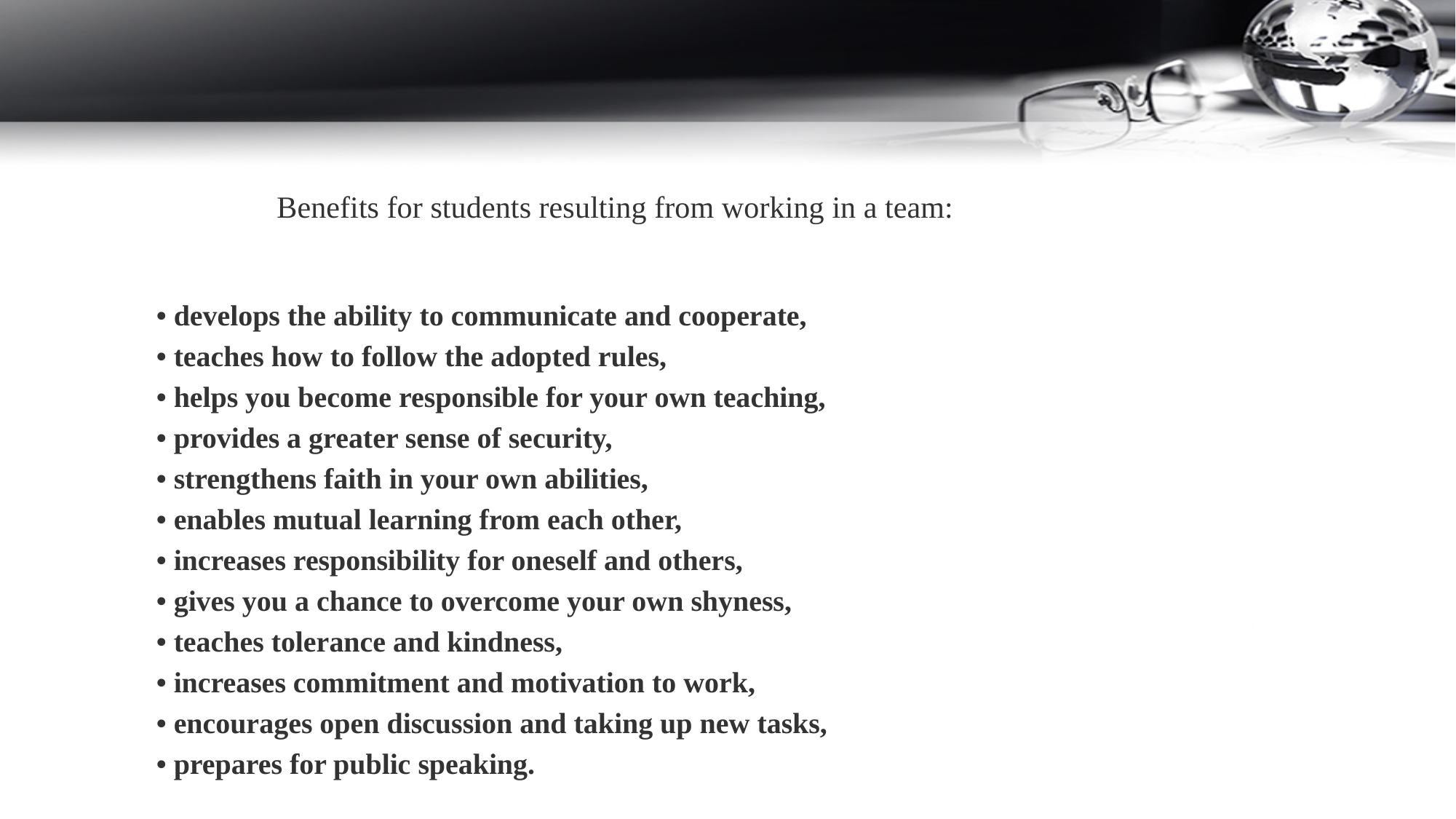

Benefits for students resulting from working in a team:
• develops the ability to communicate and cooperate,
• teaches how to follow the adopted rules,
• helps you become responsible for your own teaching,
• provides a greater sense of security,
• strengthens faith in your own abilities,
• enables mutual learning from each other,
• increases responsibility for oneself and others,
• gives you a chance to overcome your own shyness,
• teaches tolerance and kindness,
• increases commitment and motivation to work,
• encourages open discussion and taking up new tasks,
• prepares for public speaking.